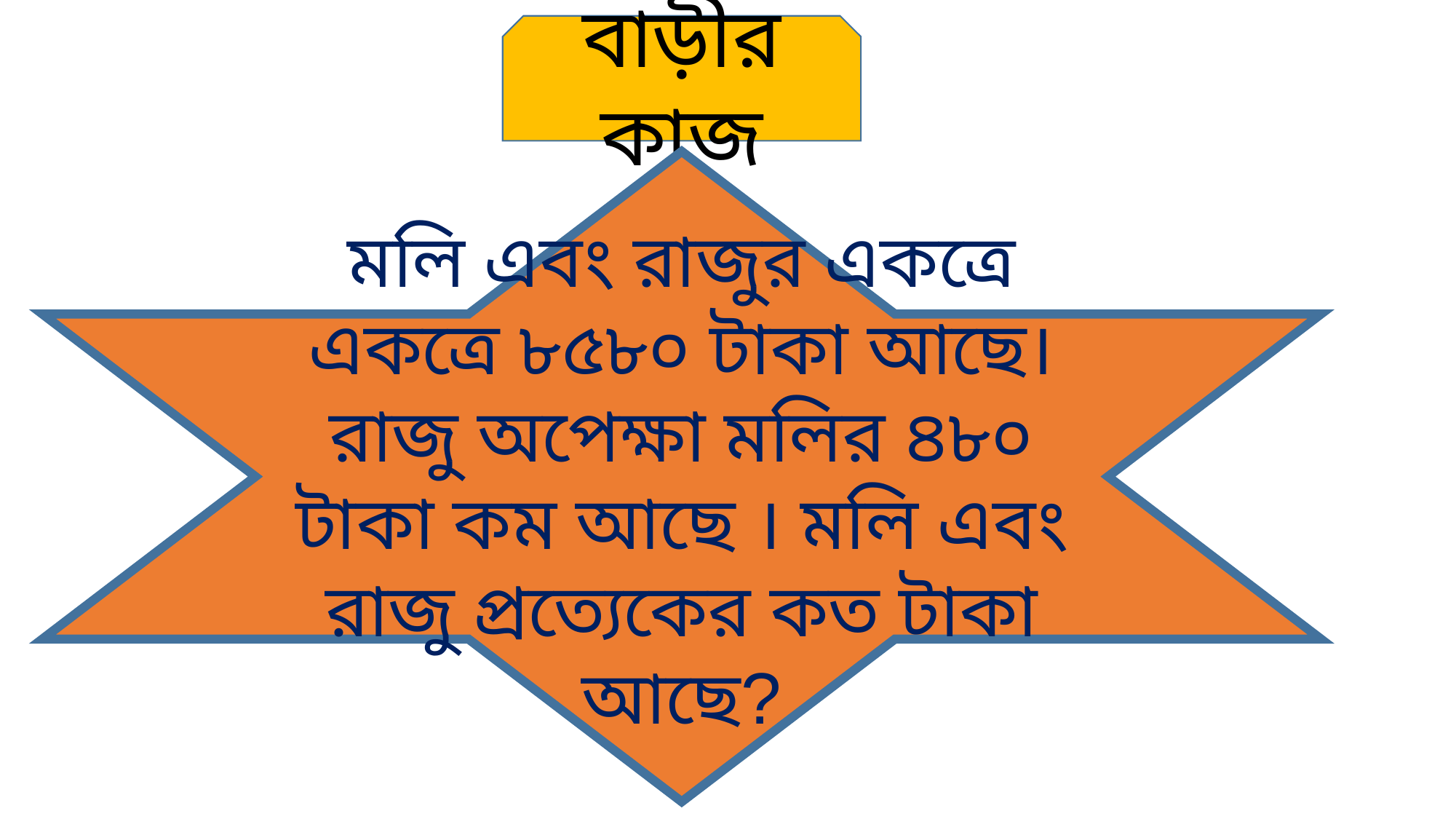

বাড়ীর কাজ
মলি এবং রাজুর একত্রে একত্রে ৮৫৮০ টাকা আছে। রাজু অপেক্ষা মলির ৪৮০ টাকা কম আছে । মলি এবং রাজু প্রত্যেকের কত টাকা আছে?